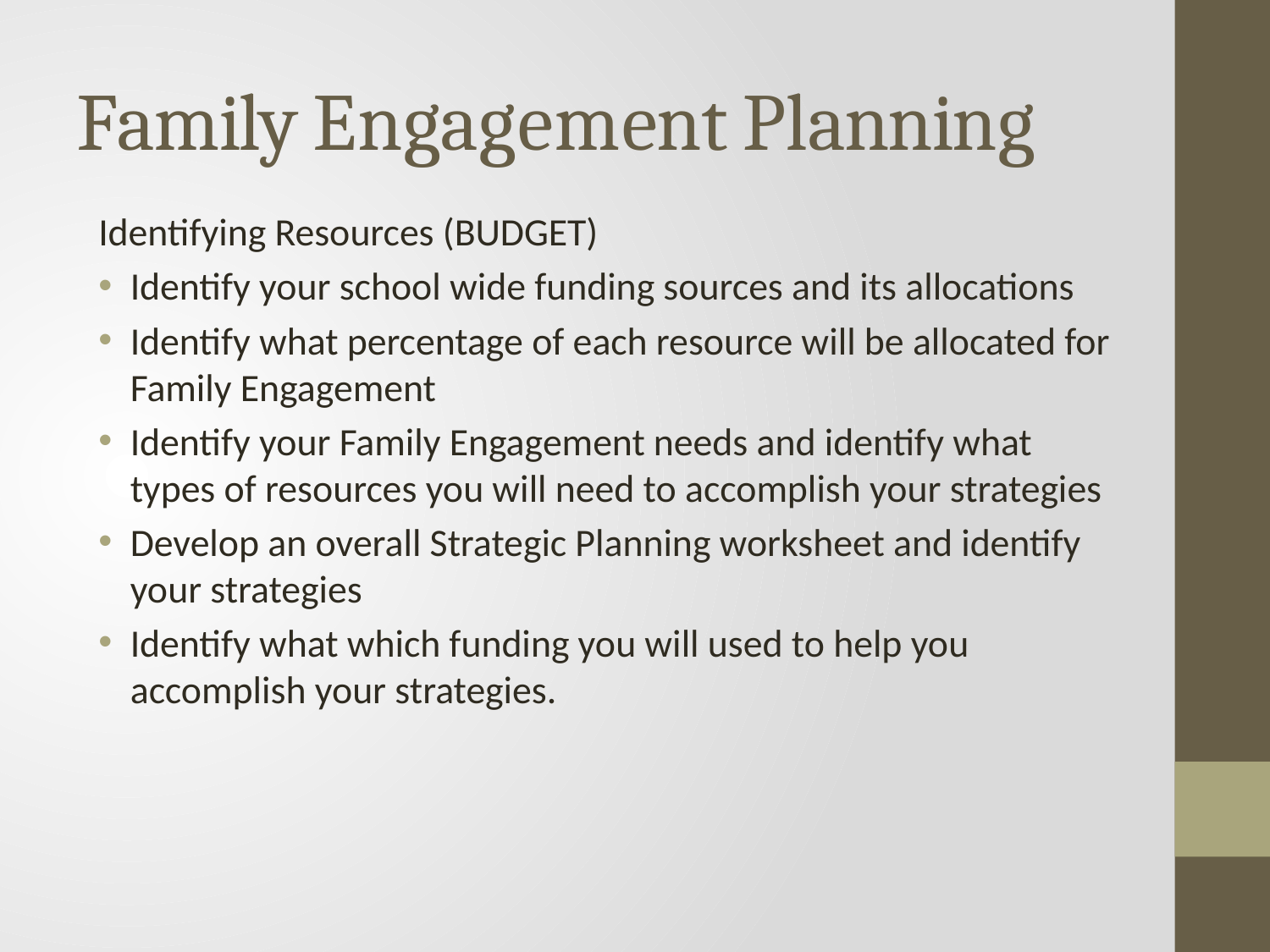

# Family Engagement Planning
Identifying Resources (BUDGET)
Identify your school wide funding sources and its allocations
Identify what percentage of each resource will be allocated for Family Engagement
Identify your Family Engagement needs and identify what types of resources you will need to accomplish your strategies
Develop an overall Strategic Planning worksheet and identify your strategies
Identify what which funding you will used to help you accomplish your strategies.